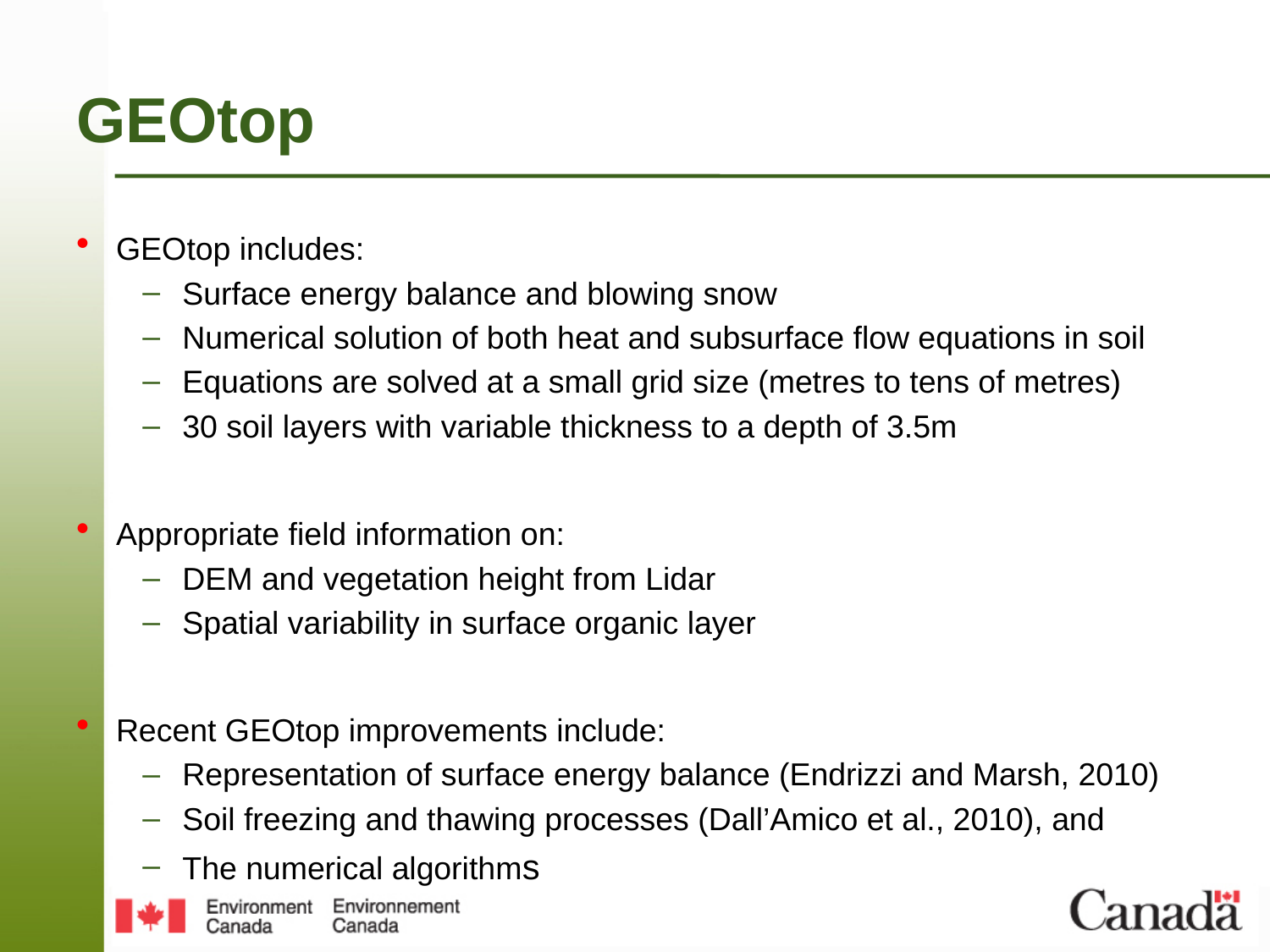

# GEOtop
GEOtop includes:
Surface energy balance and blowing snow
Numerical solution of both heat and subsurface flow equations in soil
Equations are solved at a small grid size (metres to tens of metres)
30 soil layers with variable thickness to a depth of 3.5m

Appropriate field information on:
DEM and vegetation height from Lidar
Spatial variability in surface organic layer

Recent GEOtop improvements include:
Representation of surface energy balance (Endrizzi and Marsh, 2010)
Soil freezing and thawing processes (Dall’Amico et al., 2010), and
The numerical algorithms